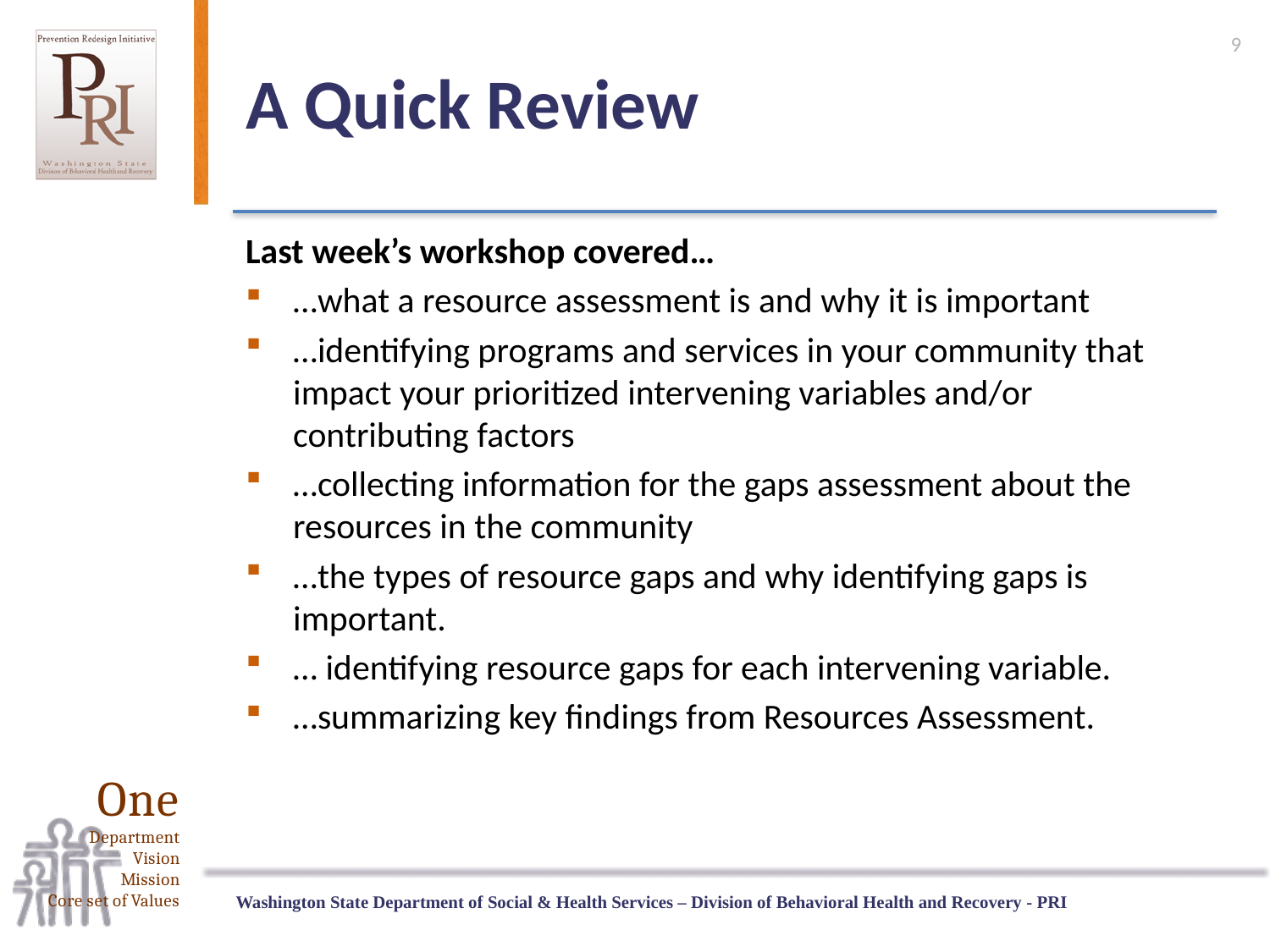

9
# A Quick Review
Last week’s workshop covered…
…what a resource assessment is and why it is important
…identifying programs and services in your community that impact your prioritized intervening variables and/or contributing factors
…collecting information for the gaps assessment about the resources in the community
…the types of resource gaps and why identifying gaps is important.
… identifying resource gaps for each intervening variable.
…summarizing key findings from Resources Assessment.